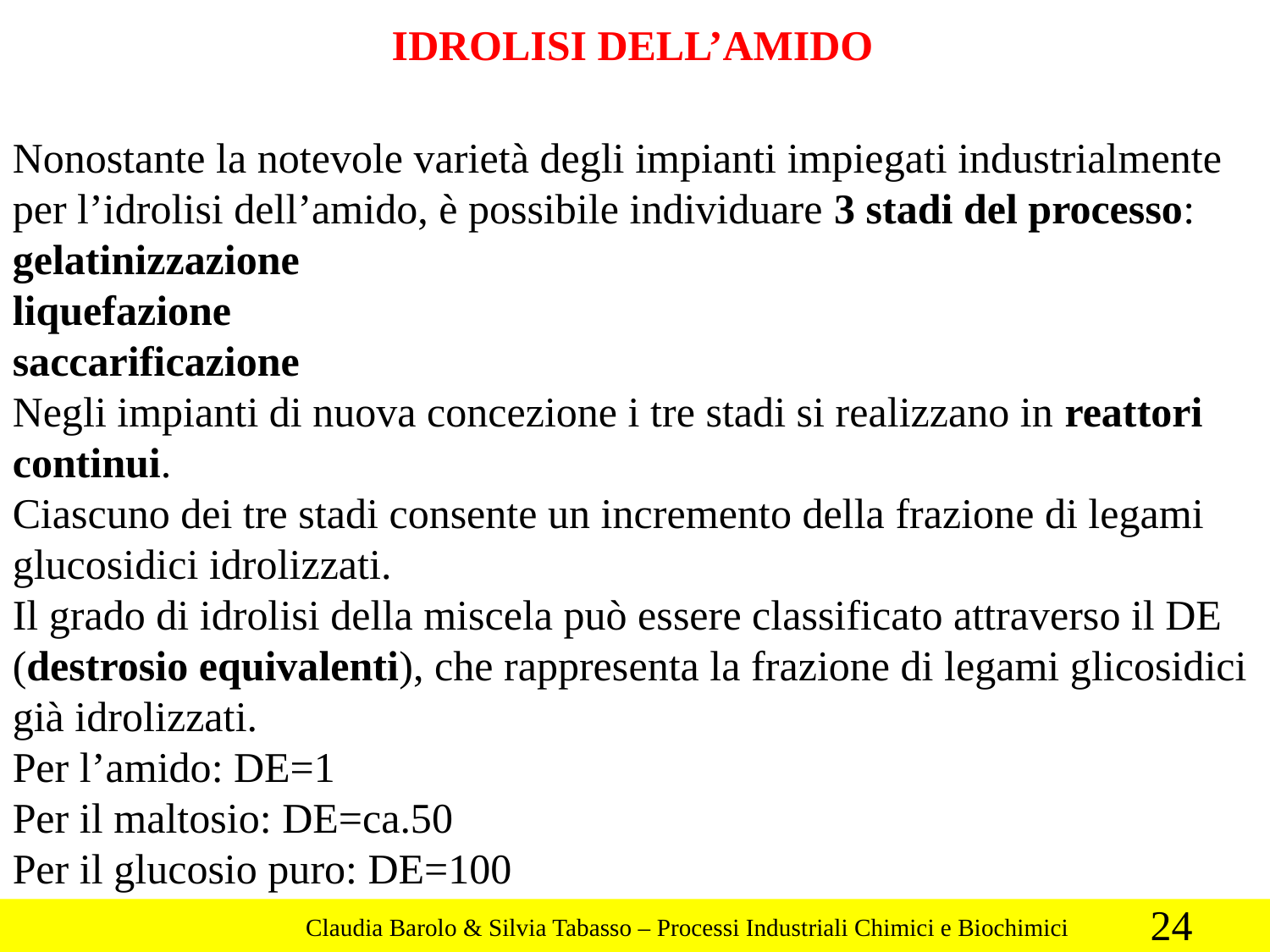

Nonostante la notevole varietà degli impianti impiegati industrialmente per l’idrolisi dell’amido, è possibile individuare 3 stadi del processo:
gelatinizzazione
liquefazione
saccarificazione
Negli impianti di nuova concezione i tre stadi si realizzano in reattori continui.
Ciascuno dei tre stadi consente un incremento della frazione di legami glucosidici idrolizzati.
Il grado di idrolisi della miscela può essere classificato attraverso il DE (destrosio equivalenti), che rappresenta la frazione di legami glicosidici già idrolizzati.
Per l’amido: DE=1
Per il maltosio: DE=ca.50
Per il glucosio puro: DE=100
IDROLISI DELL’AMIDO
24